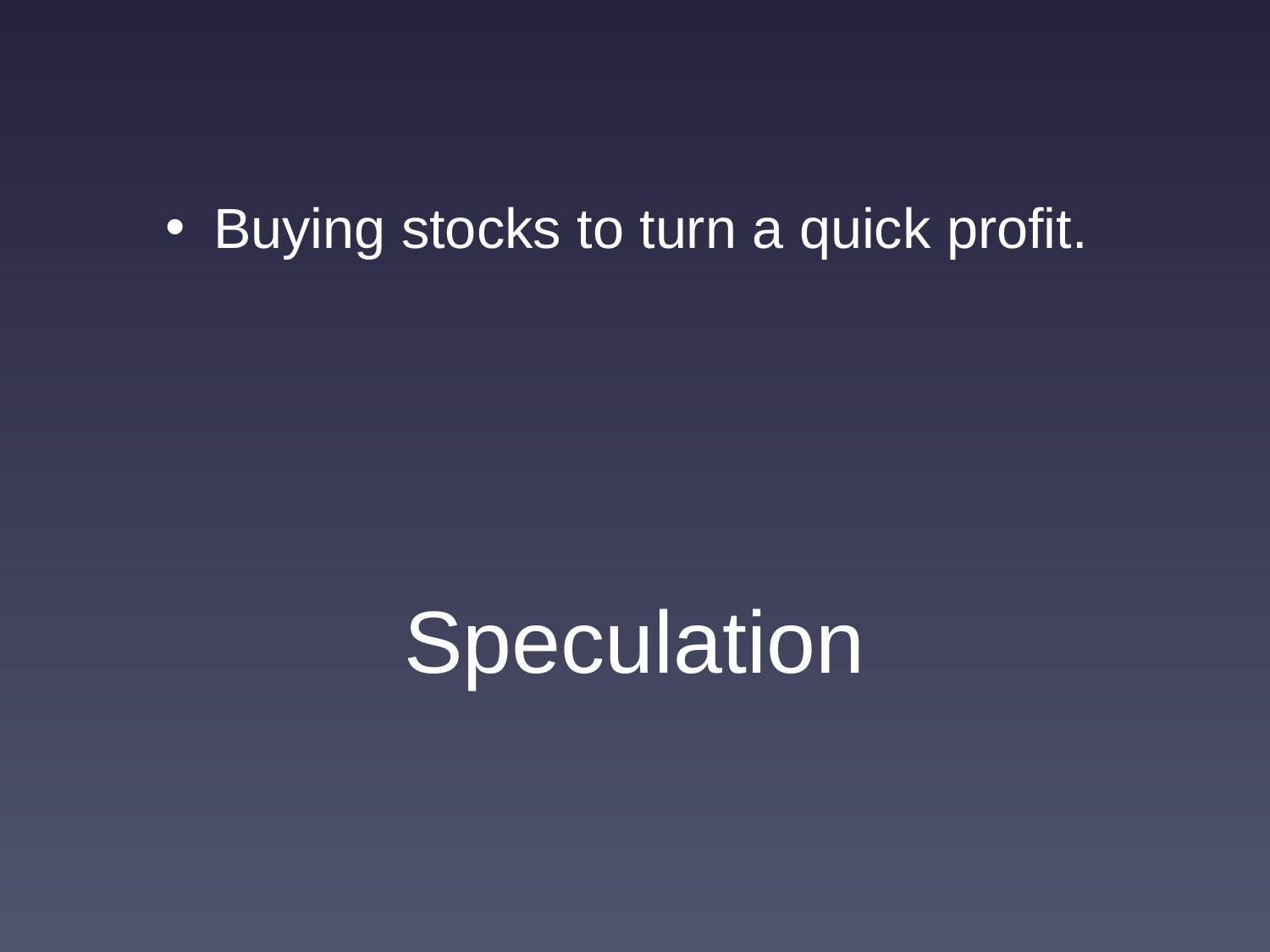

Buying stocks to turn a quick profit.
# Speculation